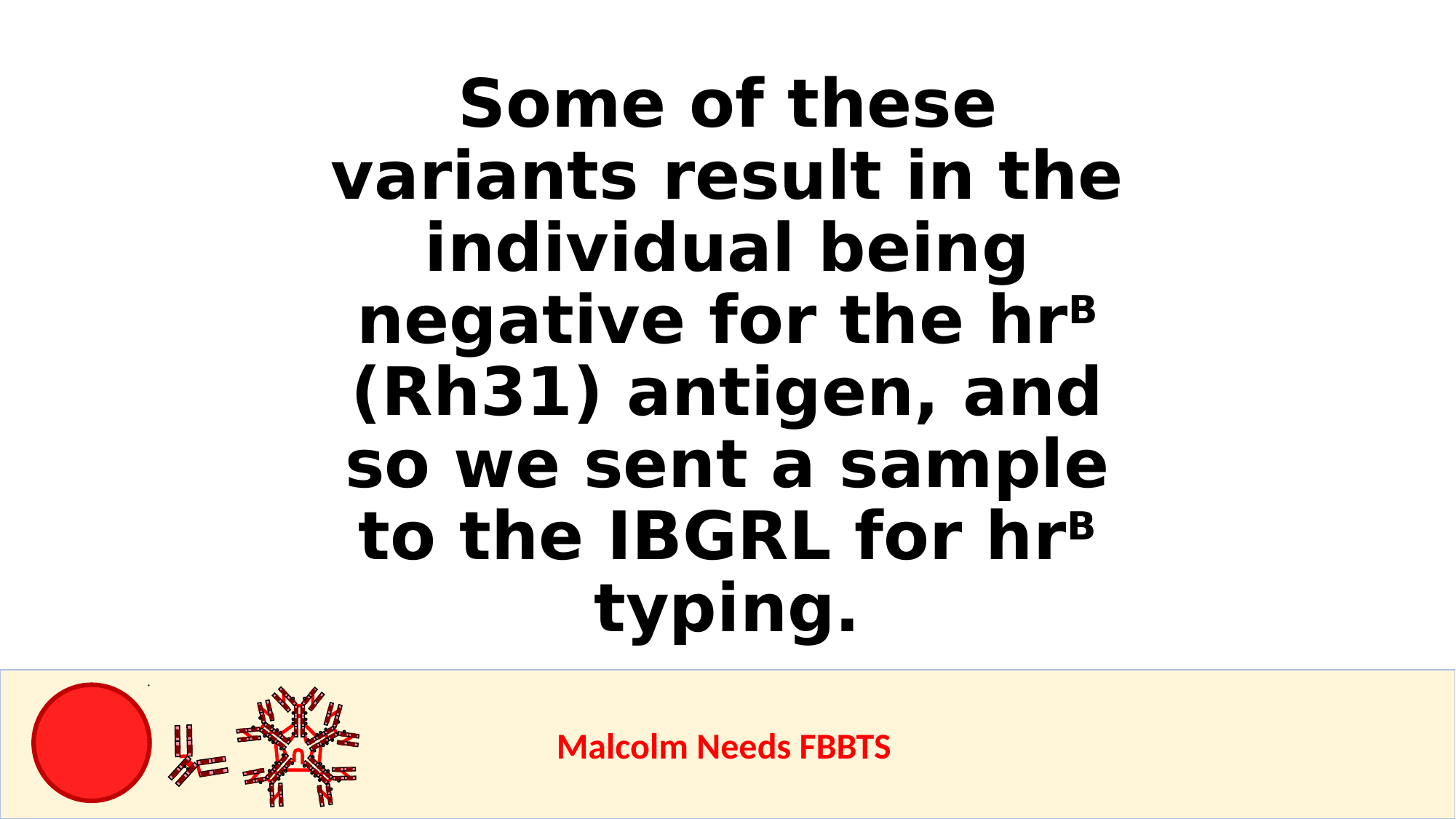

Some of these variants result in the individual being negative for the hrB (Rh31) antigen, and so we sent a sample to the IBGRL for hrB typing.
					Malcolm Needs FBBTS